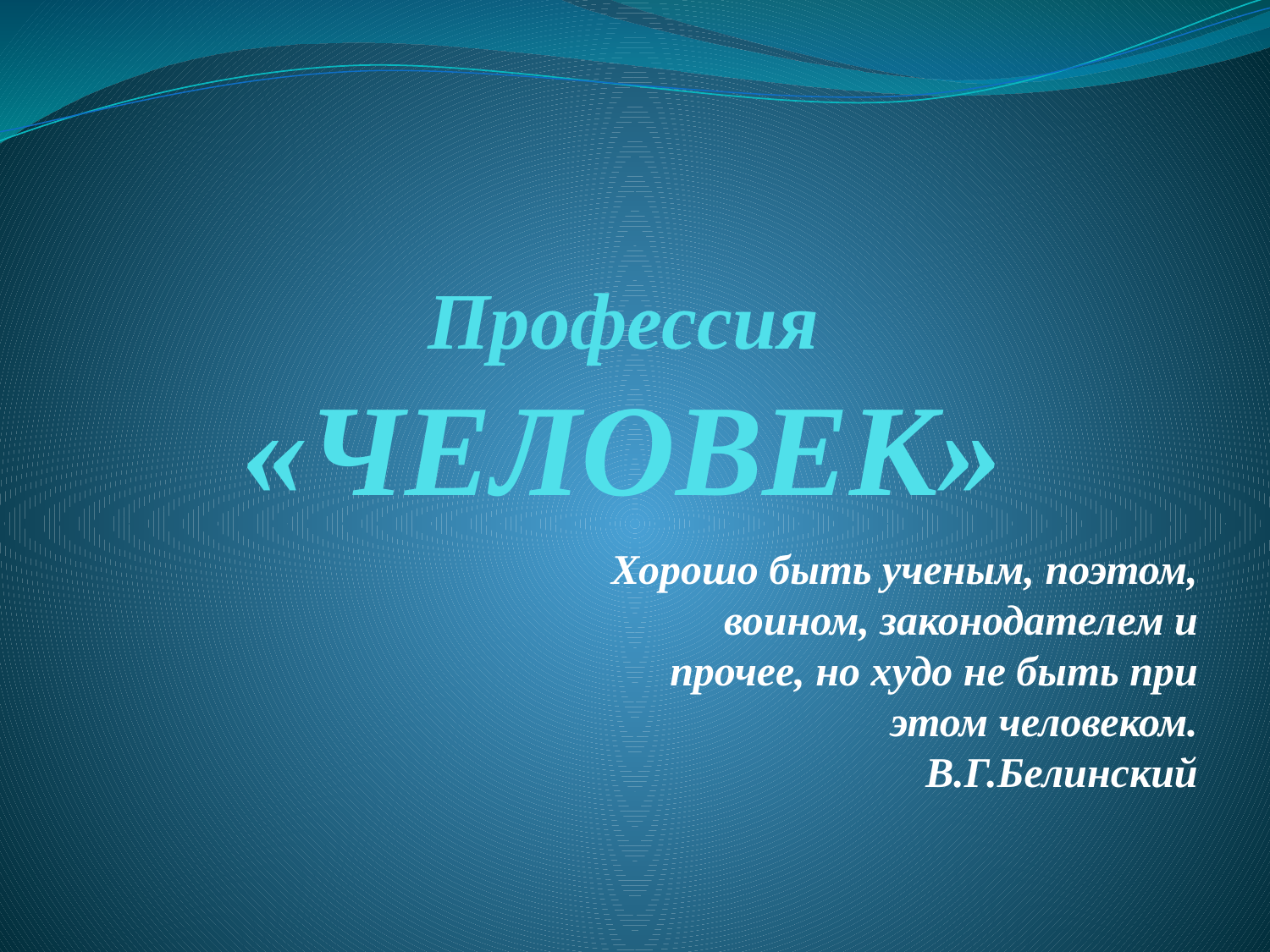

# Профессия «ЧЕЛОВЕК»
Хорошо быть ученым, поэтом, воином, законодателем и прочее, но худо не быть при этом человеком.
В.Г.Белинский